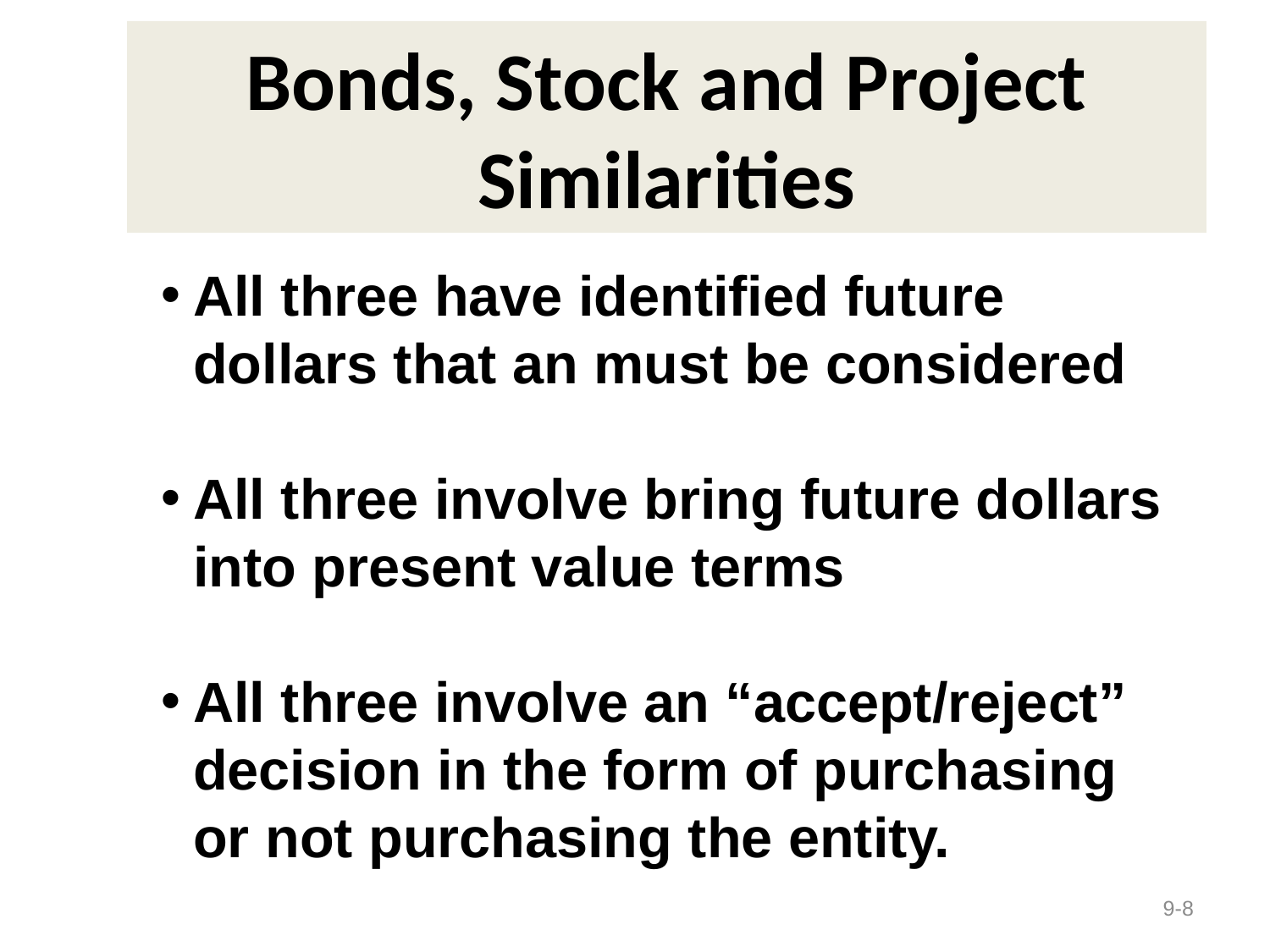

# Bonds, Stock and Project Similarities

All three have identified future dollars that an must be considered

All three involve bring future dollars into present value terms

All three involve an “accept/reject” decision in the form of purchasing or not purchasing the entity.
9-8